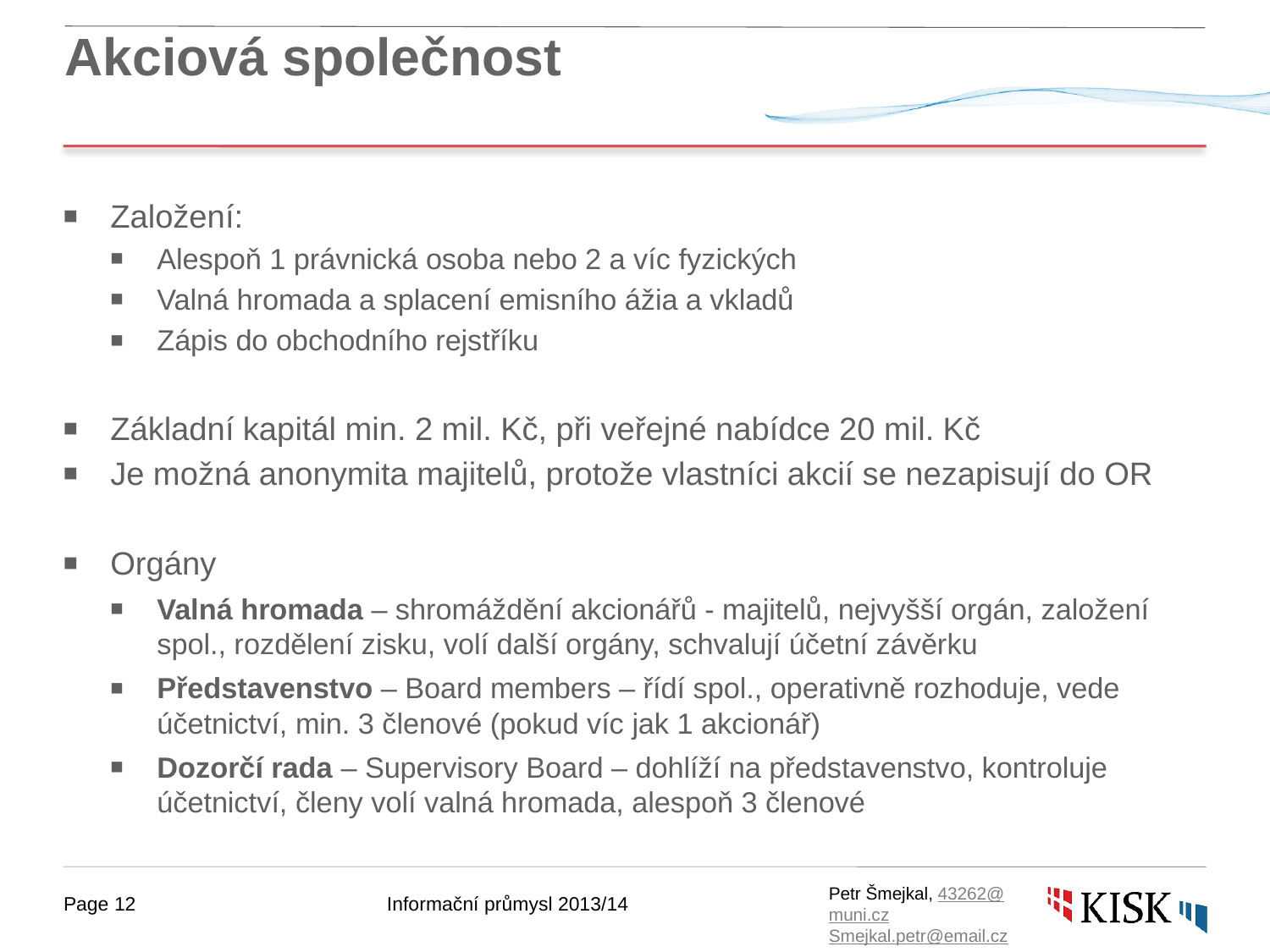

# Akciová společnost
Založení:
Alespoň 1 právnická osoba nebo 2 a víc fyzických
Valná hromada a splacení emisního ážia a vkladů
Zápis do obchodního rejstříku

Základní kapitál min. 2 mil. Kč, při veřejné nabídce 20 mil. Kč
Je možná anonymita majitelů, protože vlastníci akcií se nezapisují do OR

Orgány
Valná hromada – shromáždění akcionářů - majitelů, nejvyšší orgán, založení spol., rozdělení zisku, volí další orgány, schvalují účetní závěrku
Představenstvo – Board members – řídí spol., operativně rozhoduje, vede účetnictví, min. 3 členové (pokud víc jak 1 akcionář)
Dozorčí rada – Supervisory Board – dohlíží na představenstvo, kontroluje účetnictví, členy volí valná hromada, alespoň 3 členové